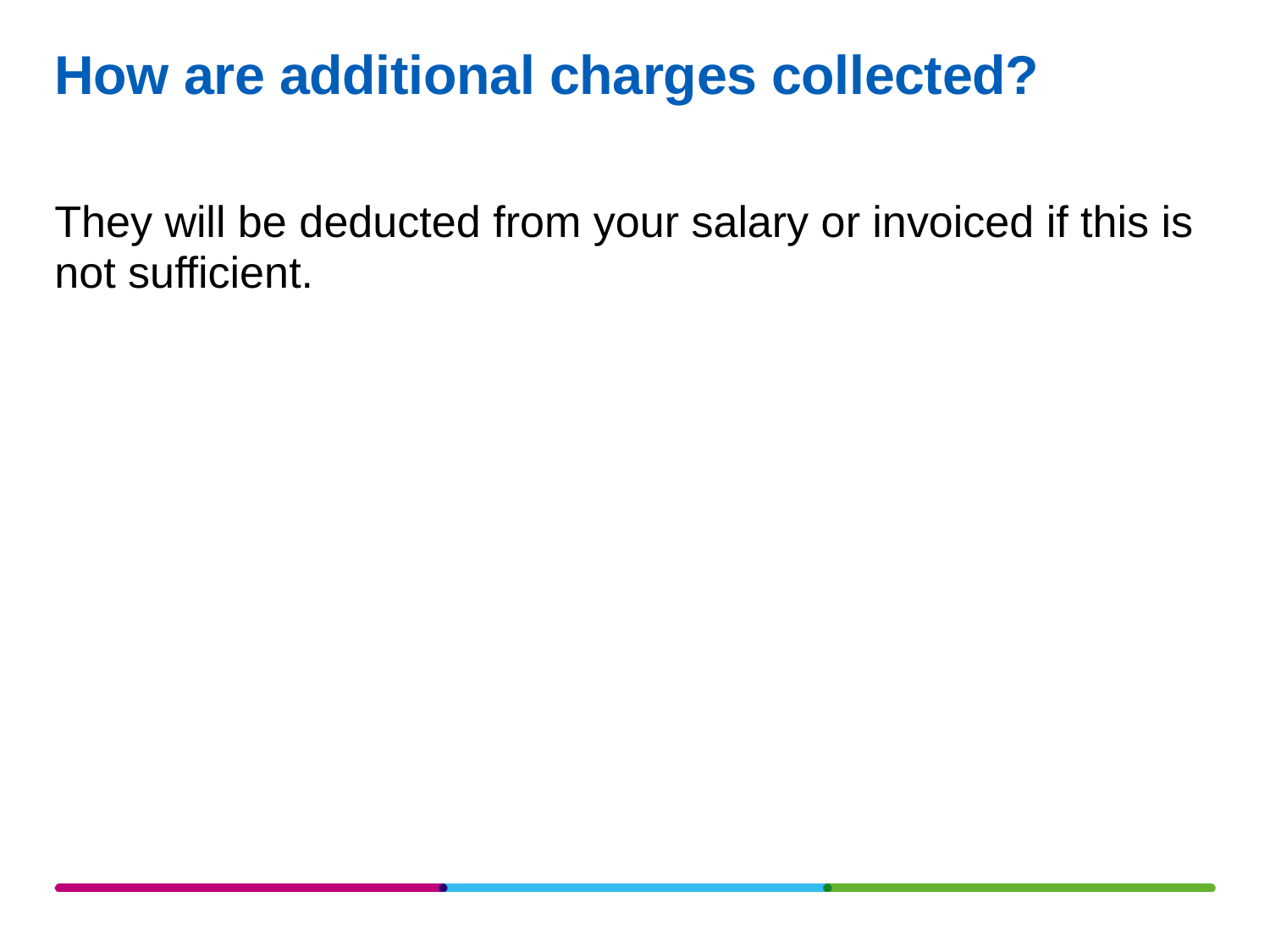

# How are additional charges collected?
They will be deducted from your salary or invoiced if this is not sufficient.